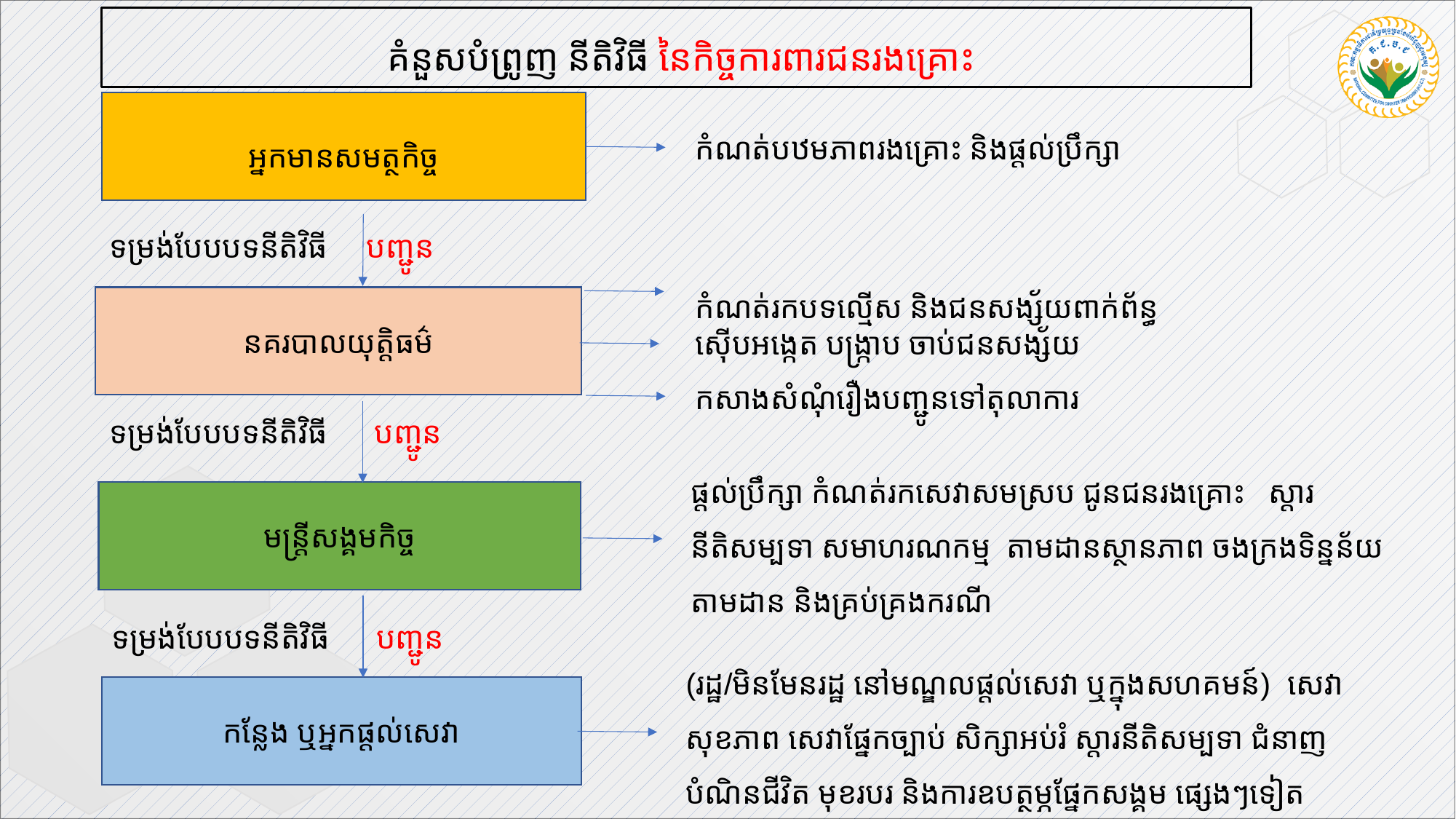

គំនួសបំព្រូញ នីតិ​វិធី​ នៃកិច្ចការពារជន​រងគ្រោះ

អ្នក​មាន​សមត្ថ​កិច្ច
កំណត់​បឋម​ភាព​រងគ្រោះ​ និង​ផ្តល់​ប្រឹក្សា​
ទម្រង់​បែប​បទ​នីតិ​វិធី     បញ្ជូន
កំណត់​រក​បទ​ល្មើស​ និង​ជនសង្ស័យ​ពាក់​ព័ន្ធ​
ស៊ើប​អង្កេត​ បង្រ្កាប​ ចាប់​ជន​សង្ស័យ​
កសាង​សំណុំ​រឿង​បញ្ជូន​ទៅ​តុលា​ការ
នគរបាល​យុត្តិ​ធម៌
ទម្រង់​បែប​បទ​នីតិ​វិធី      បញ្ជូន
ផ្តល់​ប្រឹក្សា កំណត់​រក​សេវាសមស្រប ​ជូន​ជន​រង​គ្រោះ​ ​ ​ ស្តារនីតិសម្បទា សមាហរណកម្ម ​ តាម​ដាន​ស្ថាន​ភាព ចងក្រងទិន្នន័យ តាមដាន និងគ្រប់គ្រងករណី
មន្រ្តី​សង្គម​កិច្ច​
ទម្រង់​បែប​បទ​នីតិ​វិធី      បញ្ជូន
(រដ្ឋ/មិនមែនរដ្ឋ នៅមណ្ឌលផ្តល់សេវា ឬក្នុងសហគមន៍)  សេវា​សុខភាព​ សេវា​ផ្នែក​ច្បាប់ សិក្សាអប់រំ ស្តារ​នីតិ​សម្បទា​ ជំនាញ​ បំណិន​ជីវិត​ មុខរបរ​ និង​ការ​ឧបត្ថម្ភផ្នែកសង្គម ​ផ្សេង​ៗទៀត​
កន្លែង​ ឬ​អ្នក​ផ្តល់​សេវា​